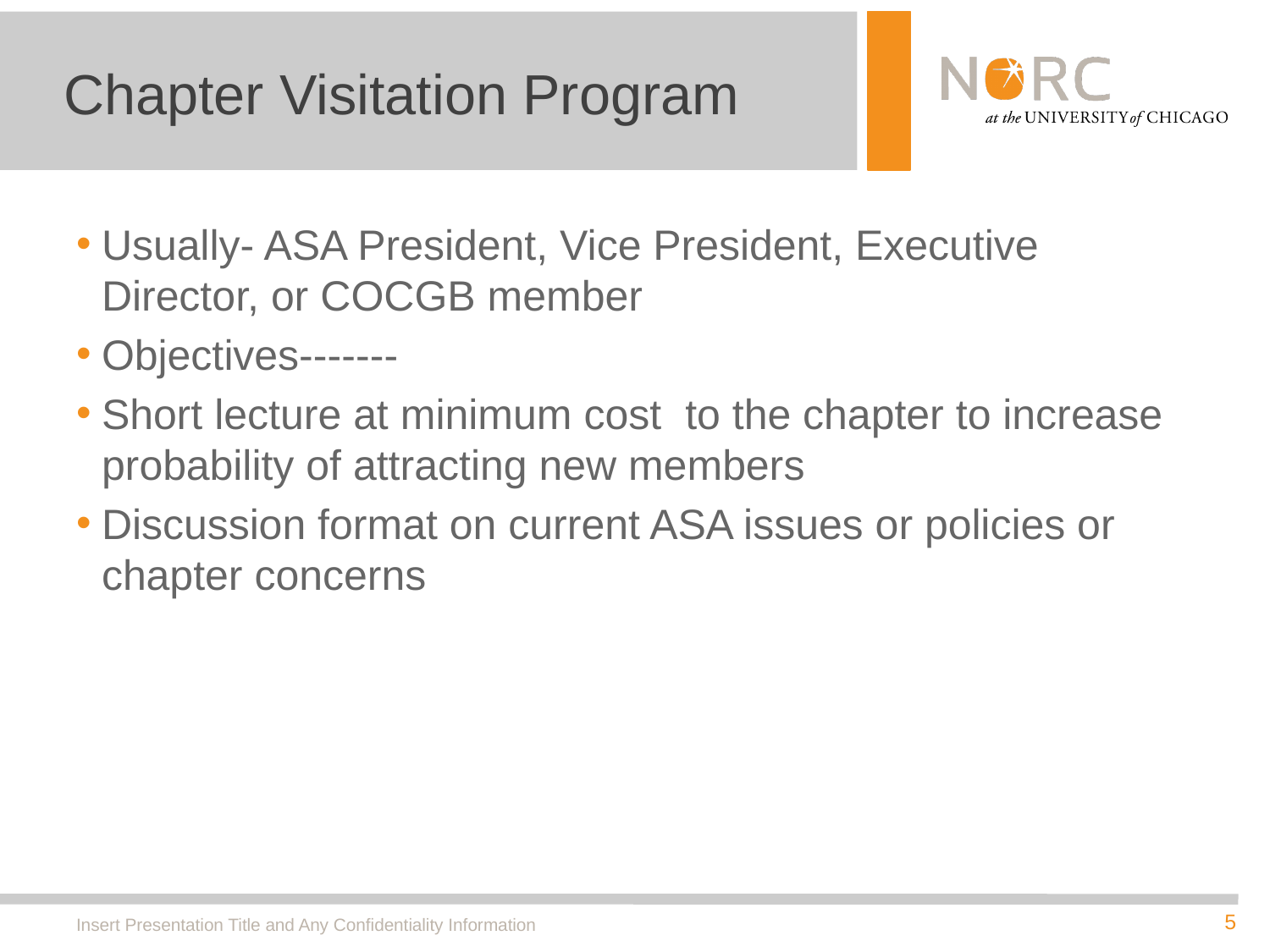

# Chapter Visitation Program
Usually- ASA President, Vice President, Executive Director, or COCGB member
Objectives-------
Short lecture at minimum cost  to the chapter to increase probability of attracting new members
Discussion format on current ASA issues or policies or chapter concerns

Insert Presentation Title and Any Confidentiality Information